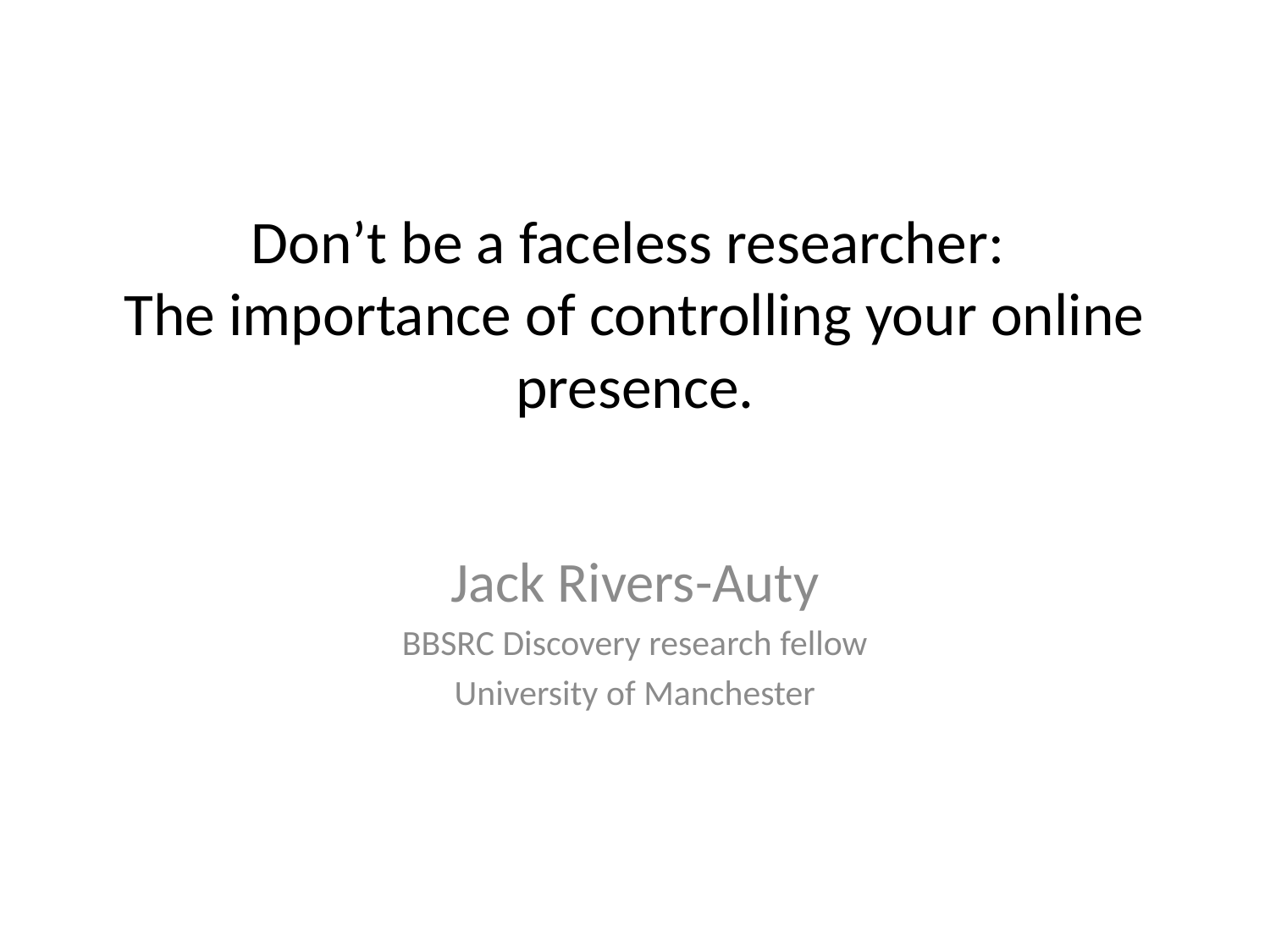

# Don’t be a faceless researcher: The importance of controlling your online presence.
Jack Rivers-Auty
BBSRC Discovery research fellow
University of Manchester